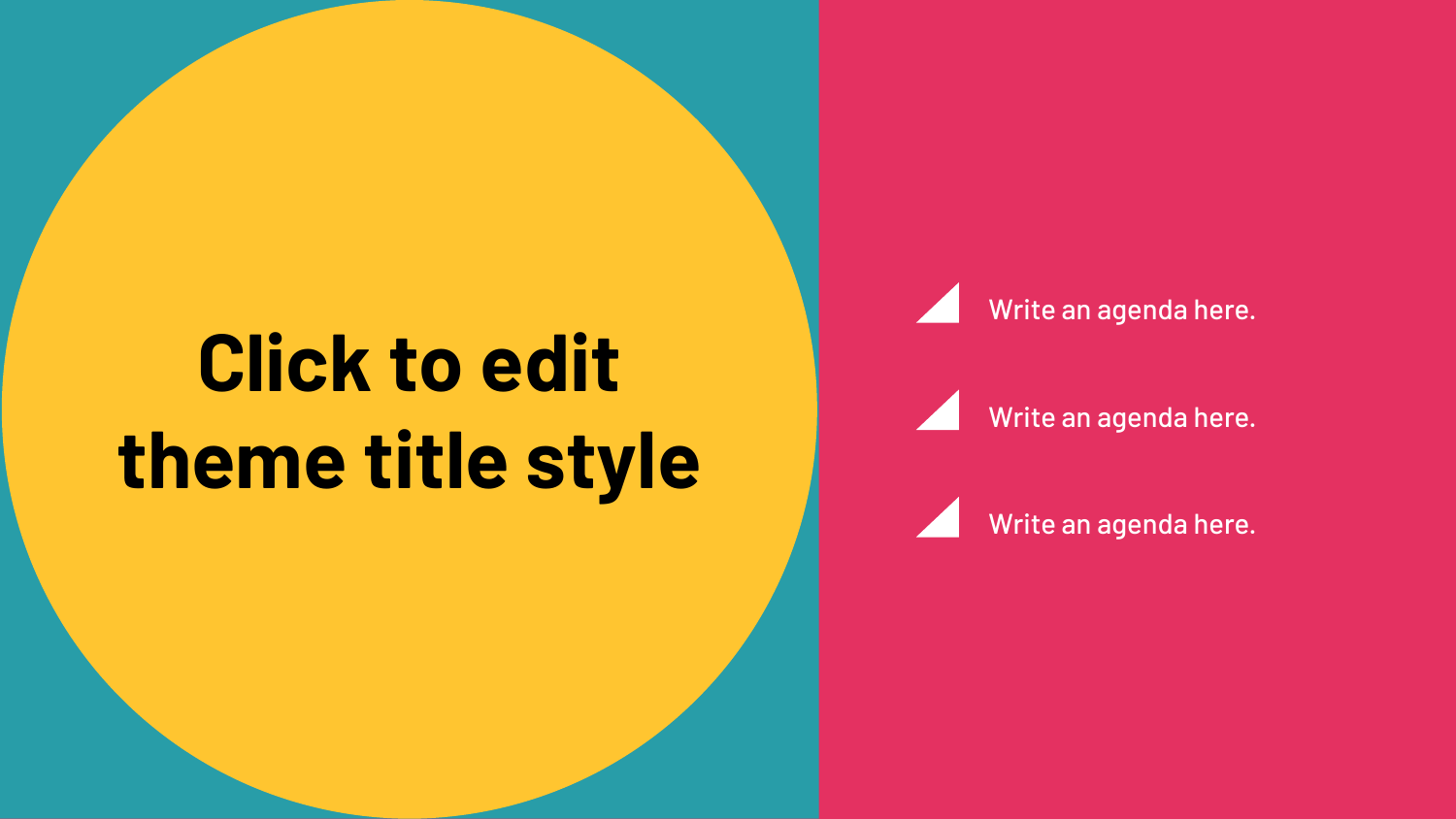

Write an agenda here.

Click to edit theme title style
Write an agenda here.

Write an agenda here.